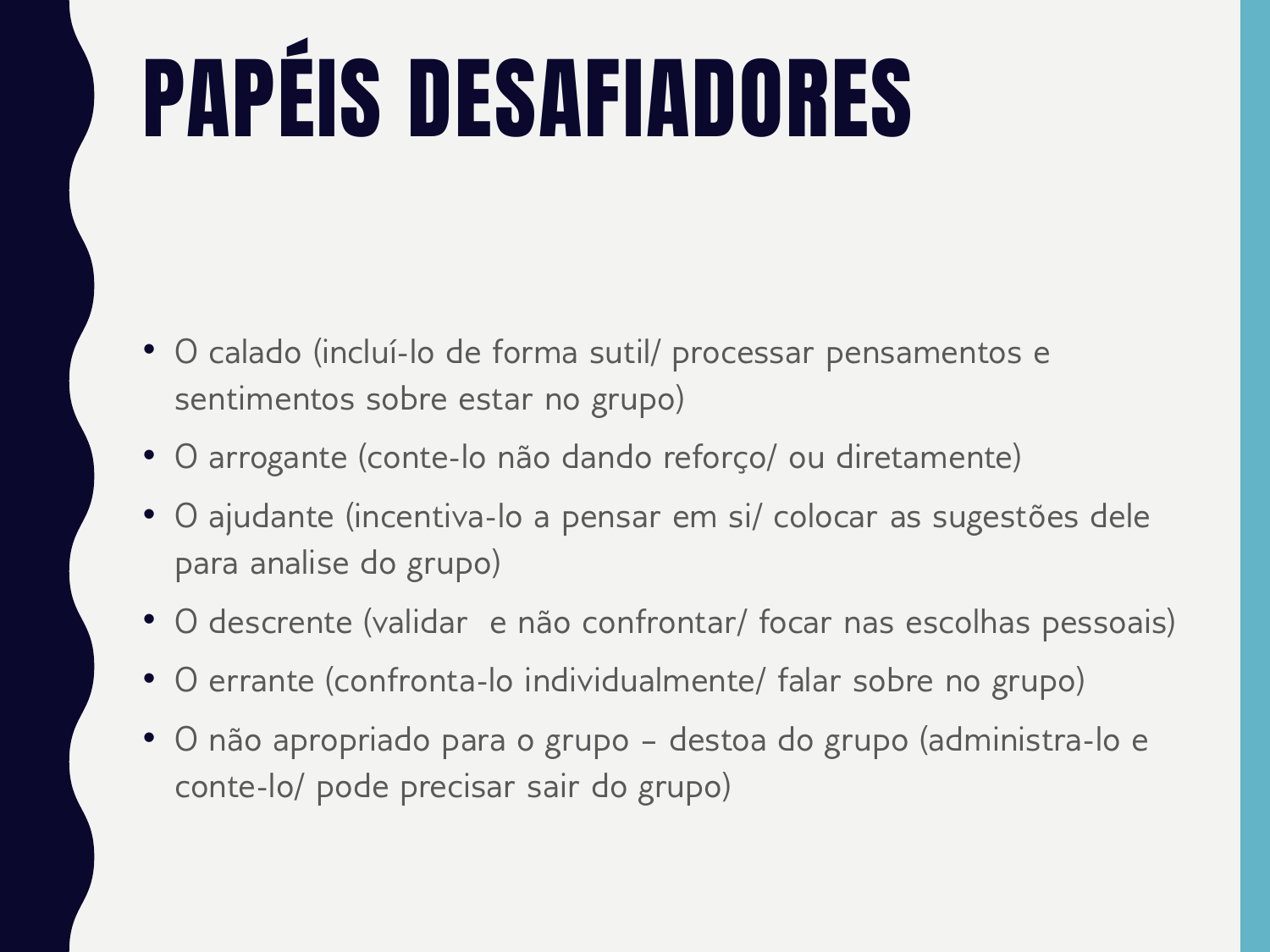

# Papéis desafiadores
O calado (incluí-lo de forma sutil/ processar pensamentos e sentimentos sobre estar no grupo)
O arrogante (conte-lo não dando reforço/ ou diretamente)
O ajudante (incentiva-lo a pensar em si/ colocar as sugestões dele para analise do grupo)
O descrente (validar  e não confrontar/ focar nas escolhas pessoais)
O errante (confronta-lo individualmente/ falar sobre no grupo)
O não apropriado para o grupo – destoa do grupo (administra-lo e conte-lo/ pode precisar sair do grupo)